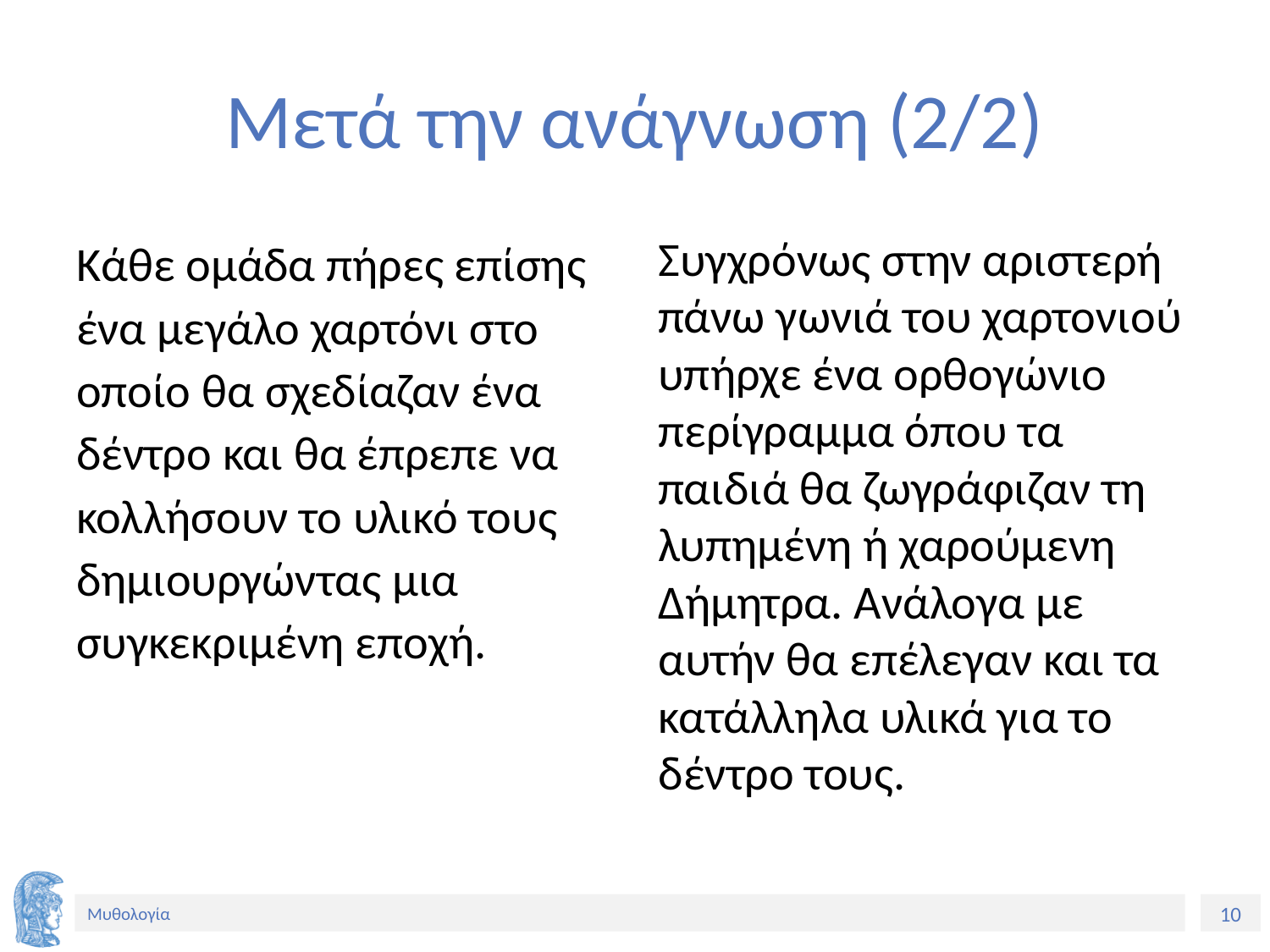

# Μετά την ανάγνωση (2/2)
Κάθε ομάδα πήρες επίσης ένα μεγάλο χαρτόνι στο οποίο θα σχεδίαζαν ένα δέντρο και θα έπρεπε να κολλήσουν το υλικό τους δημιουργώντας μια συγκεκριμένη εποχή.

Συγχρόνως στην αριστερή πάνω γωνιά του χαρτονιού υπήρχε ένα ορθογώνιο περίγραμμα όπου τα παιδιά θα ζωγράφιζαν τη λυπημένη ή χαρούμενη Δήμητρα. Ανάλογα με αυτήν θα επέλεγαν και τα κατάλληλα υλικά για το δέντρο τους.